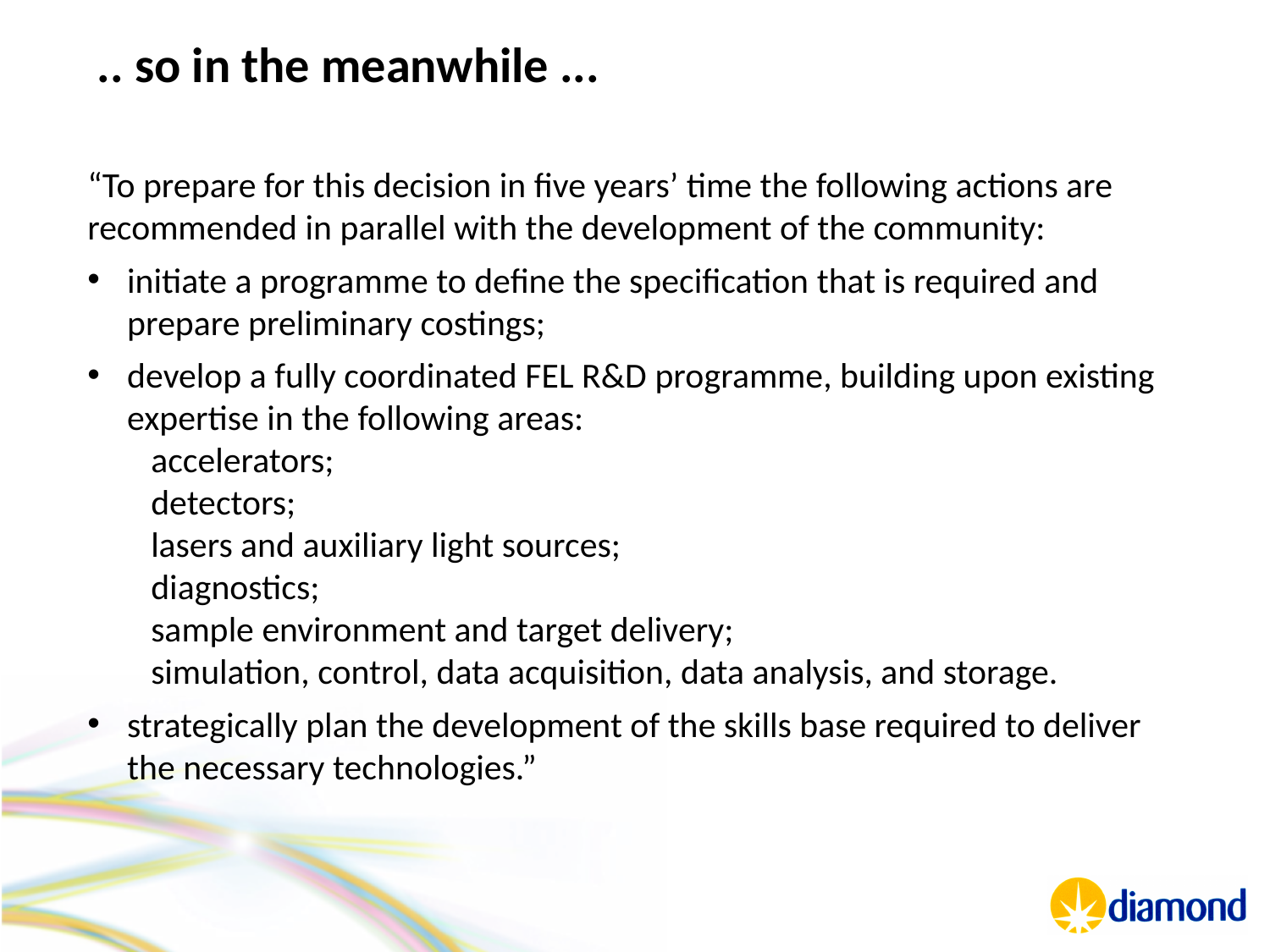

.. so in the meanwhile ...
“To prepare for this decision in five years’ time the following actions are recommended in parallel with the development of the community:
initiate a programme to define the specification that is required and prepare preliminary costings;
develop a fully coordinated FEL R&D programme, building upon existing expertise in the following areas:
accelerators;
detectors;
lasers and auxiliary light sources;
diagnostics;
sample environment and target delivery;
simulation, control, data acquisition, data analysis, and storage.
strategically plan the development of the skills base required to deliver the necessary technologies.”